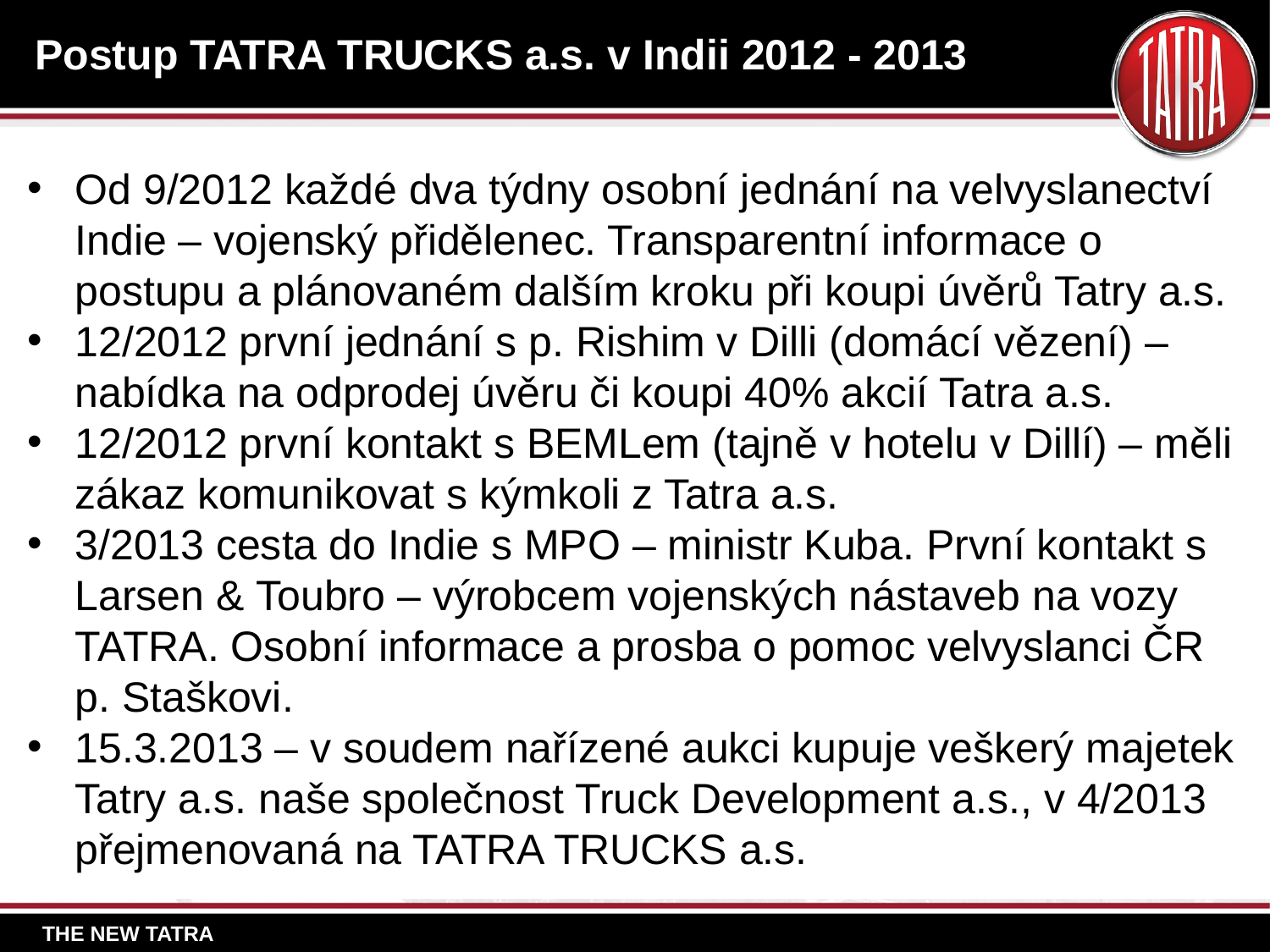

# Postup TATRA TRUCKS a.s. v Indii 2012 - 2013
Od 9/2012 každé dva týdny osobní jednání na velvyslanectví Indie – vojenský přidělenec. Transparentní informace o postupu a plánovaném dalším kroku při koupi úvěrů Tatry a.s.
12/2012 první jednání s p. Rishim v Dilli (domácí vězení) – nabídka na odprodej úvěru či koupi 40% akcií Tatra a.s.
12/2012 první kontakt s BEMLem (tajně v hotelu v Dillí) – měli zákaz komunikovat s kýmkoli z Tatra a.s.
3/2013 cesta do Indie s MPO – ministr Kuba. První kontakt s Larsen & Toubro – výrobcem vojenských nástaveb na vozy TATRA. Osobní informace a prosba o pomoc velvyslanci ČR p. Staškovi.
15.3.2013 – v soudem nařízené aukci kupuje veškerý majetek Tatry a.s. naše společnost Truck Development a.s., v 4/2013 přejmenovaná na TATRA TRUCKS a.s.